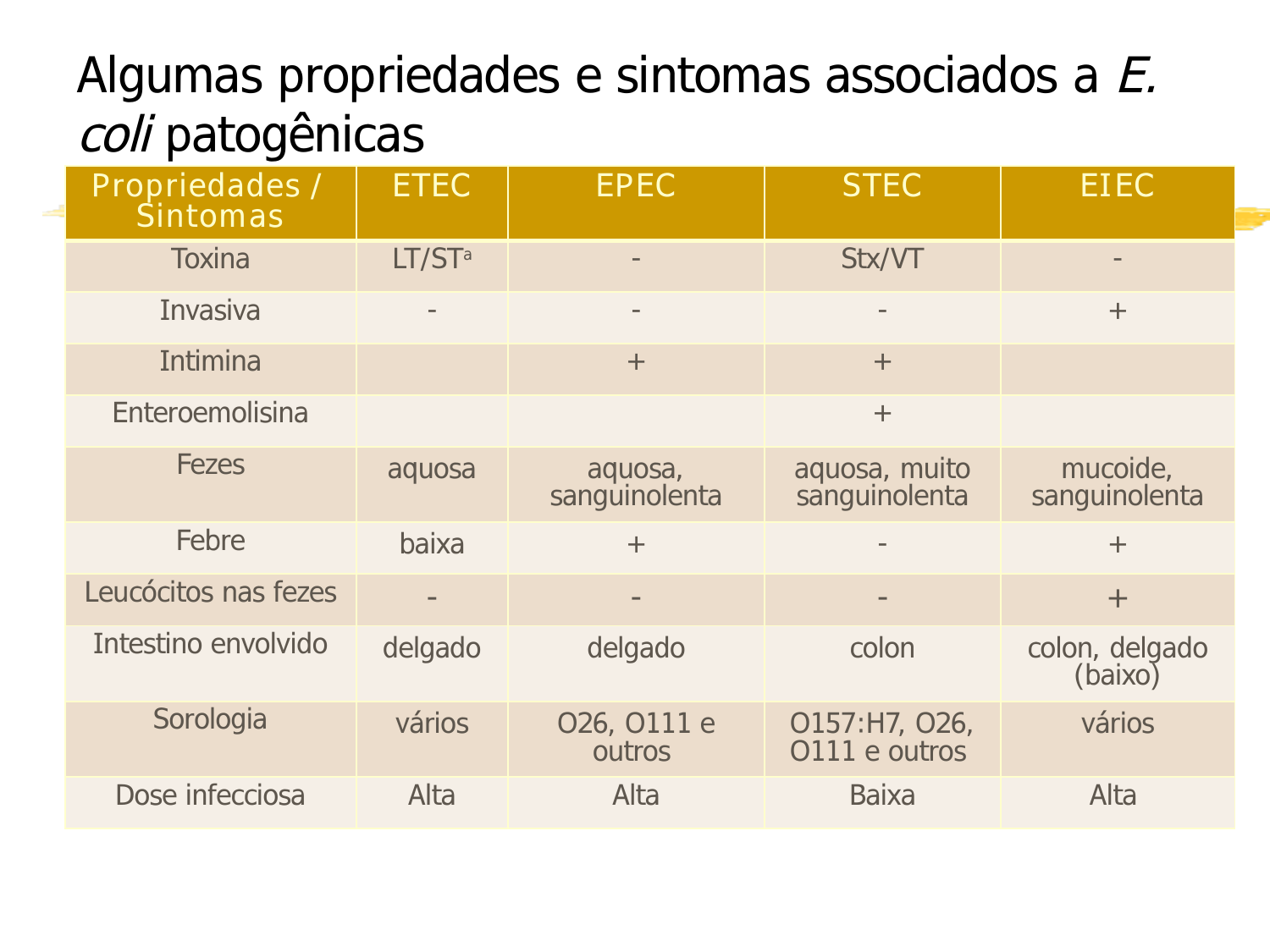

# Algumas propriedades e sintomas associados a E. coli patogênicas
| Propriedades / Sintomas | ETEC | EPEC | STEC | EIEC |
| --- | --- | --- | --- | --- |
| Toxina | LT/STa | - | Stx/VT | - |
| Invasiva | - | - | - | + |
| Intimina |  | + | + |  |
| Enteroemolisina |  |  | + |  |
| Fezes | aquosa | aquosa, sanguinolenta | aquosa, muito sanguinolenta | mucoide, sanguinolenta |
| Febre | baixa | + | - | + |
| Leucócitos nas fezes | - | - | - | + |
| Intestino envolvido | delgado | delgado | colon | colon, delgado (baixo) |
| Sorologia | vários | O26, O111 e outros | O157:H7, O26, O111 e outros | vários |
| Dose infecciosa | Alta | Alta | Baixa | Alta |